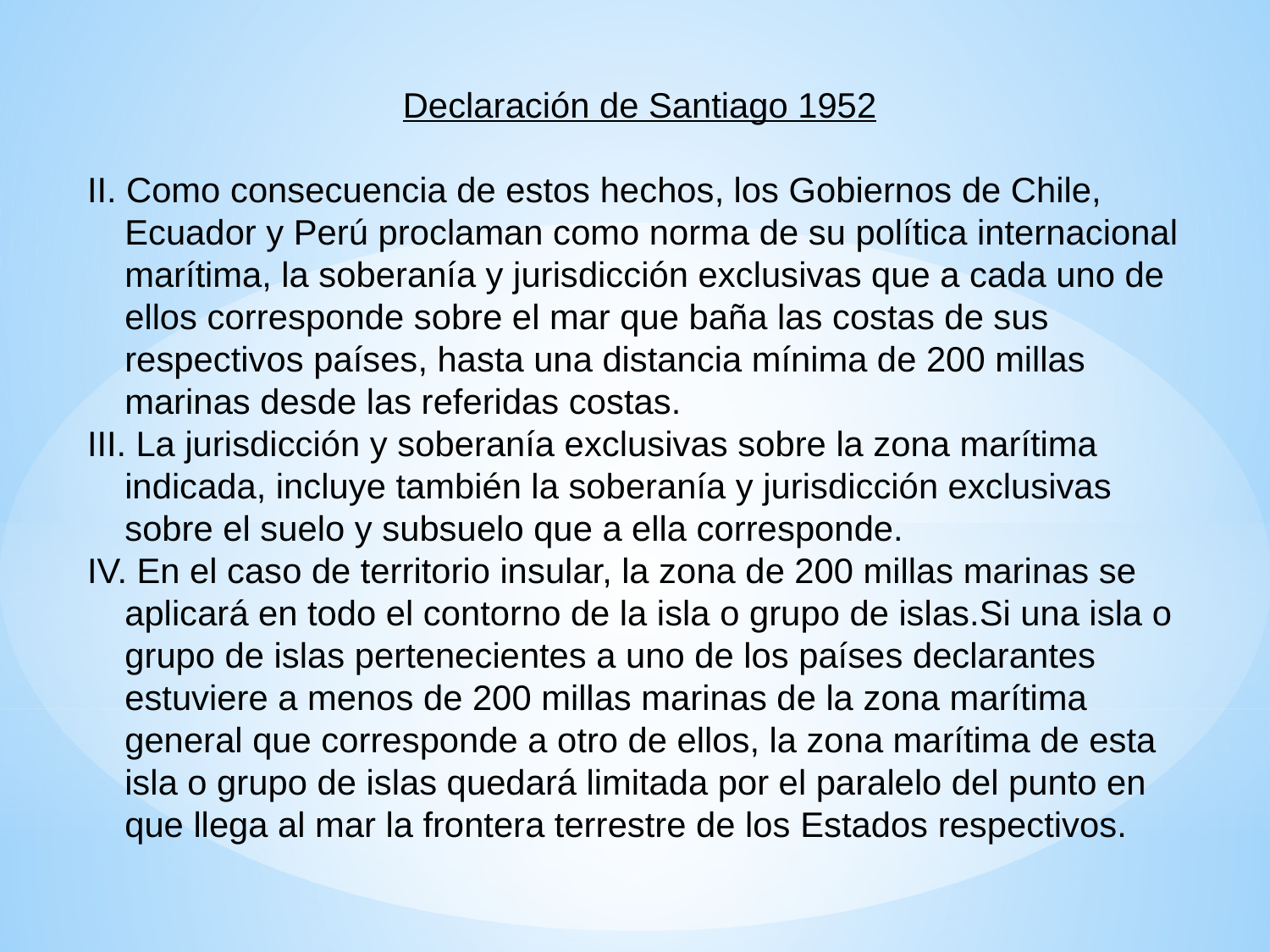

Declaración de Santiago 1952

II. Como consecuencia de estos hechos, los Gobiernos de Chile, Ecuador y Perú proclaman como norma de su política internacional marítima, la soberanía y jurisdicción exclusivas que a cada uno de ellos corresponde sobre el mar que baña las costas de sus respectivos países, hasta una distancia mínima de 200 millas marinas desde las referidas costas.
III. La jurisdicción y soberanía exclusivas sobre la zona marítima indicada, incluye también la soberanía y jurisdicción exclusivas sobre el suelo y subsuelo que a ella corresponde.
IV. En el caso de territorio insular, la zona de 200 millas marinas se aplicará en todo el contorno de la isla o grupo de islas.Si una isla o grupo de islas pertenecientes a uno de los países declarantes estuviere a menos de 200 millas marinas de la zona marítima general que corresponde a otro de ellos, la zona marítima de esta isla o grupo de islas quedará limitada por el paralelo del punto en que llega al mar la frontera terrestre de los Estados respectivos.